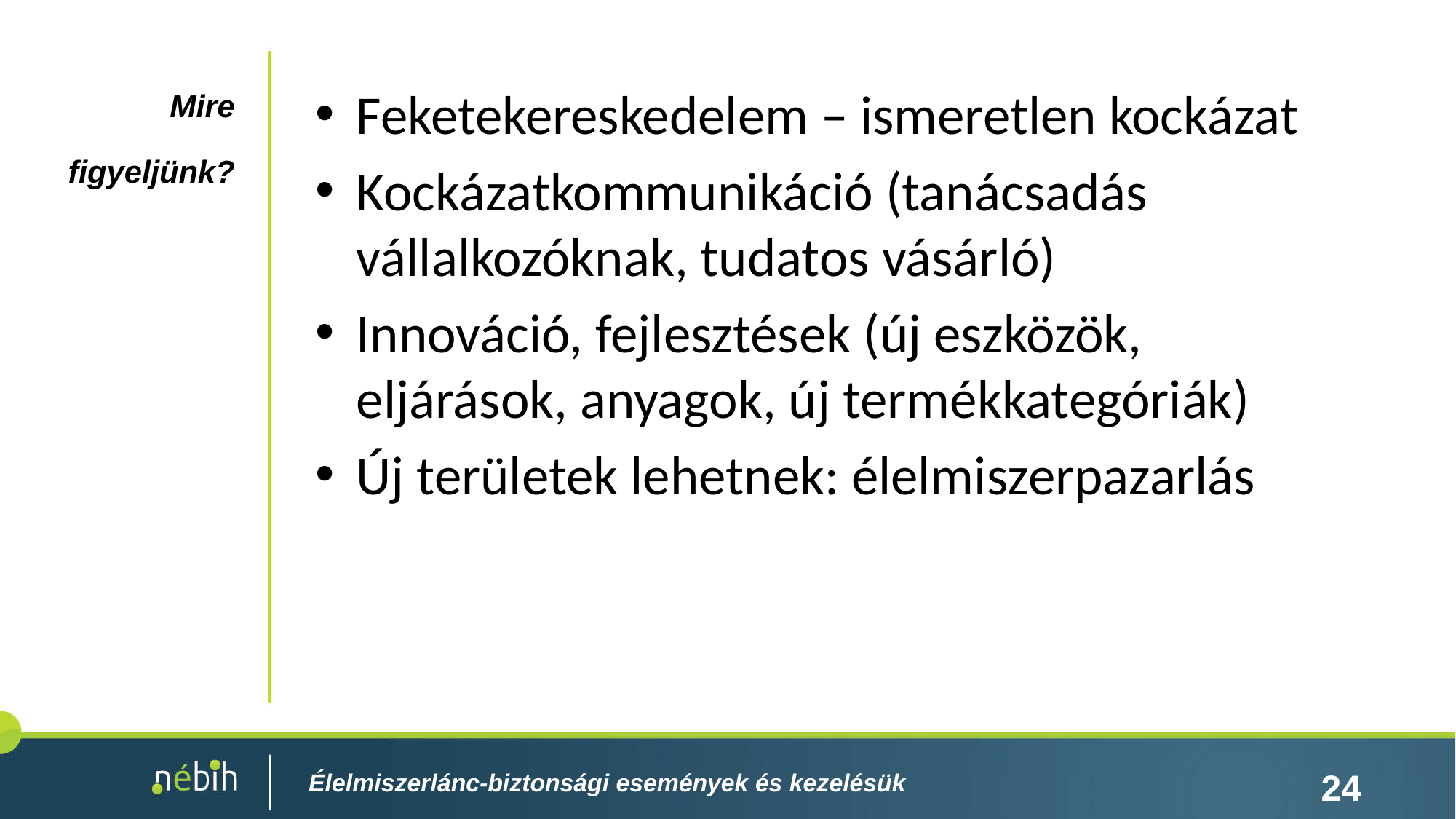

Mire
figyeljünk?

Feketekereskedelem – ismeretlen kockázat
Kockázatkommunikáció (tanácsadás vállalkozóknak, tudatos vásárló)
Innováció, fejlesztések (új eszközök, eljárások, anyagok, új termékkategóriák)
Új területek lehetnek: élelmiszerpazarlás
Élelmiszerlánc-biztonsági események és kezelésük
24